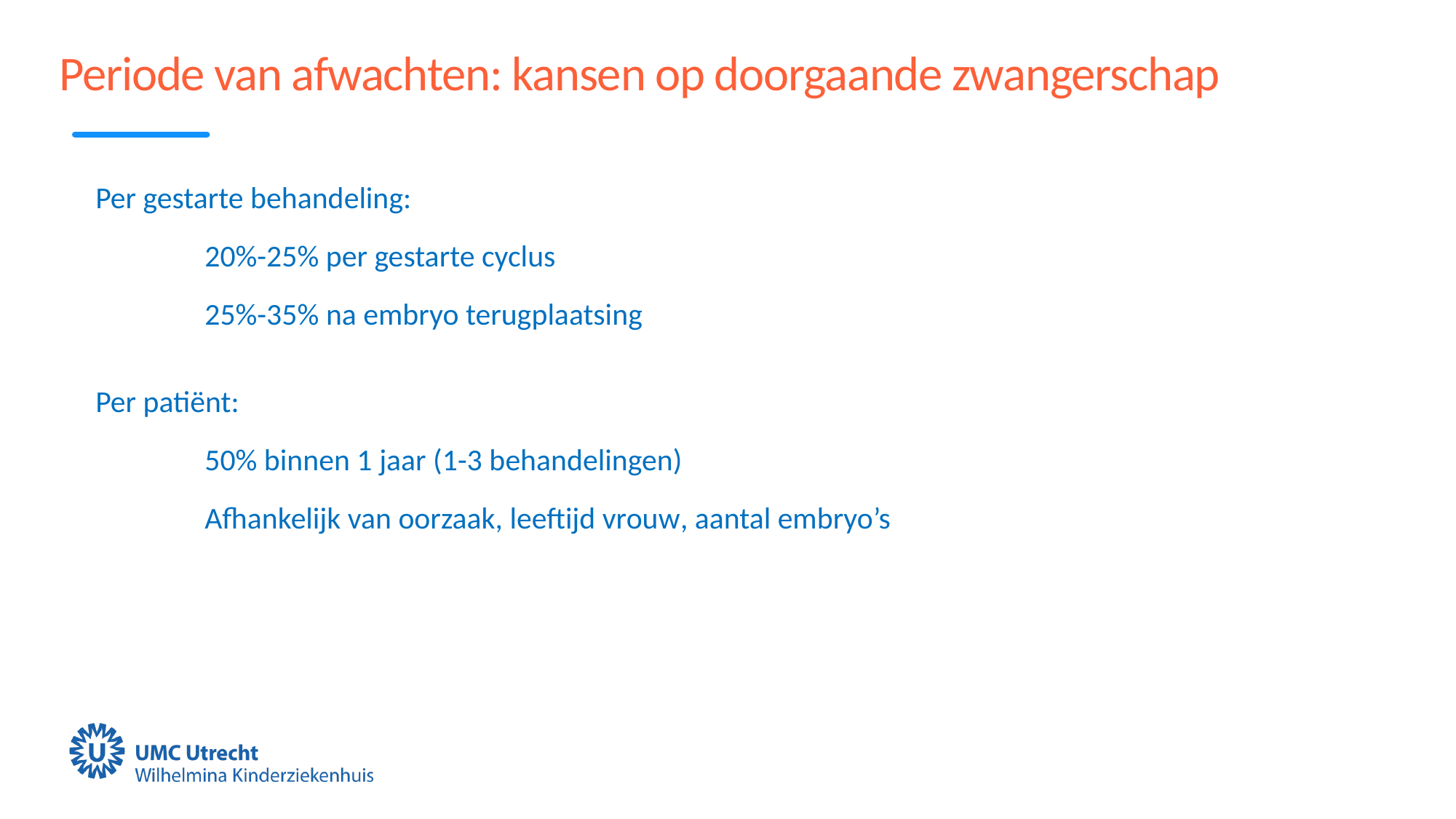

# Periode van afwachten: kansen op doorgaande zwangerschap
Per gestarte behandeling:

	20%-25% per gestarte cyclus

	25%-35% na embryo terugplaatsing

Per patiënt:

	50% binnen 1 jaar (1-3 behandelingen)

	Afhankelijk van oorzaak, leeftijd vrouw, aantal embryo’s